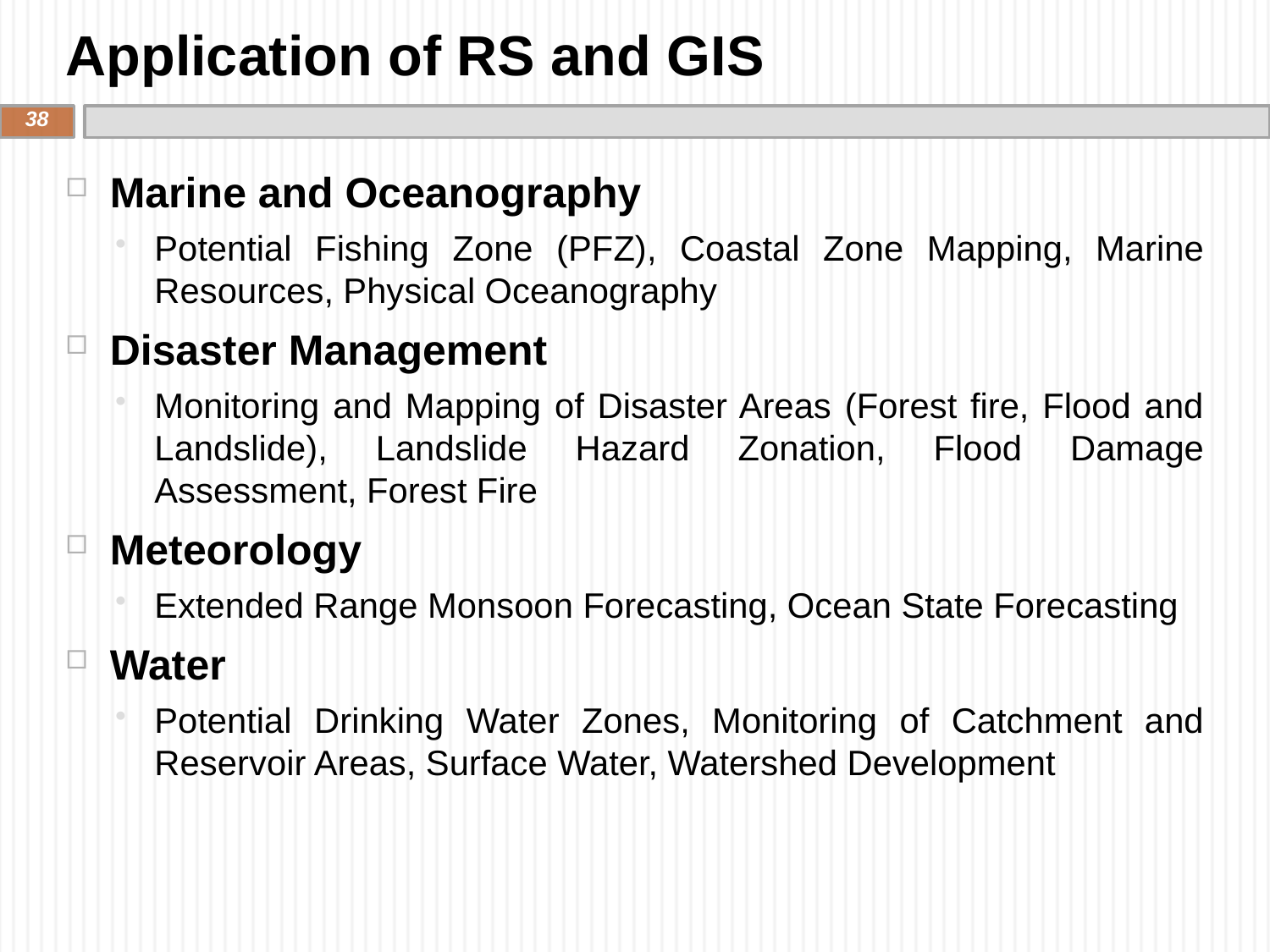

# Application of RS and GIS
38
Marine and Oceanography
Potential Fishing Zone (PFZ), Coastal Zone Mapping, Marine Resources, Physical Oceanography
Disaster Management
Monitoring and Mapping of Disaster Areas (Forest fire, Flood and Landslide), Landslide Hazard Zonation, Flood Damage Assessment, Forest Fire
Meteorology
Extended Range Monsoon Forecasting, Ocean State Forecasting
Water
Potential Drinking Water Zones, Monitoring of Catchment and Reservoir Areas, Surface Water, Watershed Development